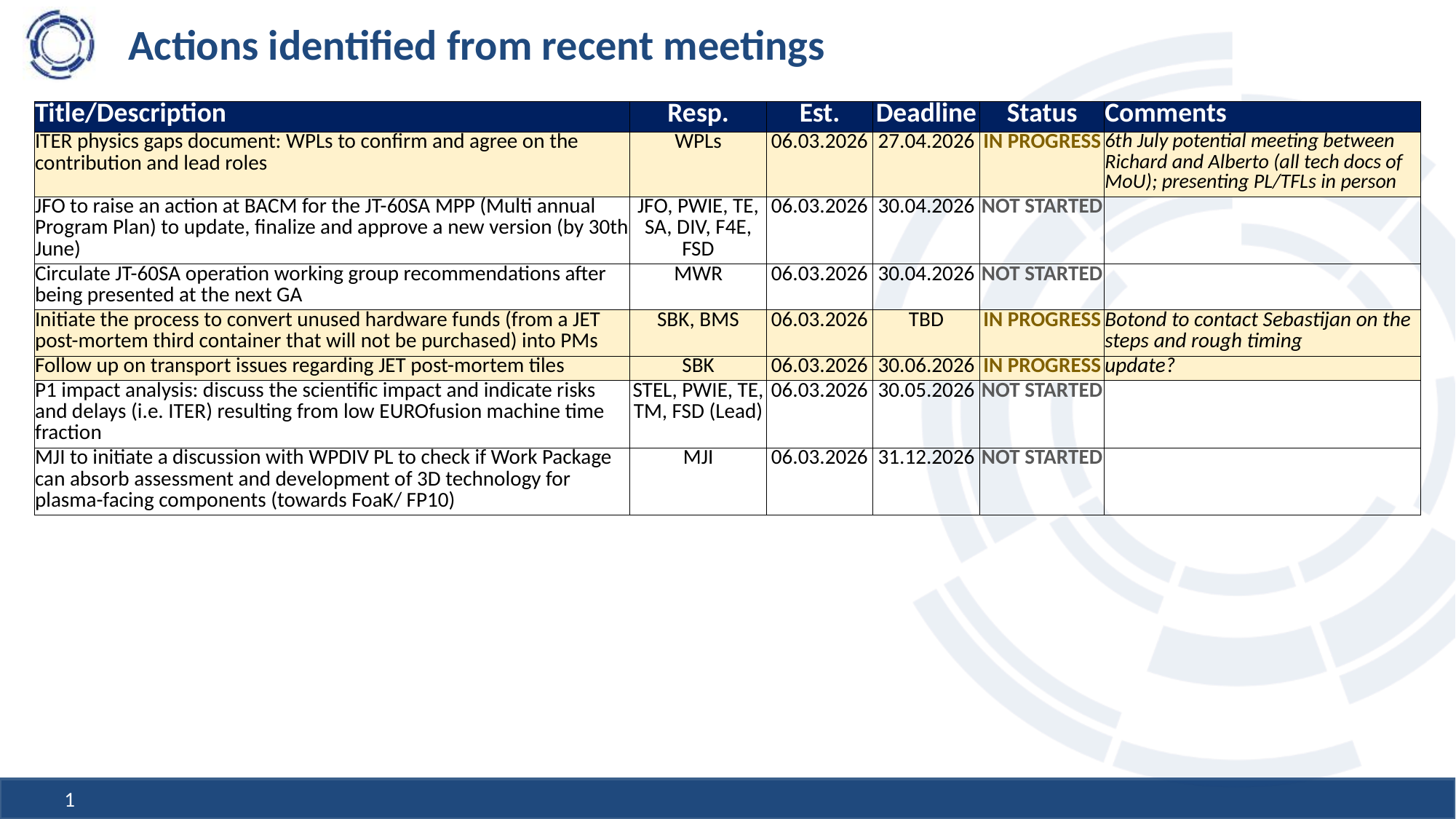

# Actions identified from recent meetings
| Title/Description | Resp. | Est. | Deadline | Status | Comments |
| --- | --- | --- | --- | --- | --- |
| ITER physics gaps document: WPLs to confirm and agree on the contribution and lead roles | WPLs | 06.03.2026 | 27.04.2026 | IN PROGRESS | 6th July potential meeting between Richard and Alberto (all tech docs of MoU); presenting PL/TFLs in person |
| JFO to raise an action at BACM for the JT-60SA MPP (Multi annual Program Plan) to update, finalize and approve a new version (by 30th June) | JFO, PWIE, TE, SA, DIV, F4E, FSD | 06.03.2026 | 30.04.2026 | NOT STARTED |  |
| Circulate JT-60SA operation working group recommendations after being presented at the next GA | MWR | 06.03.2026 | 30.04.2026 | NOT STARTED |  |
| Initiate the process to convert unused hardware funds (from a JET post-mortem third container that will not be purchased) into PMs | SBK, BMS | 06.03.2026 | TBD | IN PROGRESS | Botond to contact Sebastijan on the steps and rough timing |
| Follow up on transport issues regarding JET post-mortem tiles | SBK | 06.03.2026 | 30.06.2026 | IN PROGRESS | update? |
| P1 impact analysis: discuss the scientific impact and indicate risks and delays (i.e. ITER) resulting from low EUROfusion machine time fraction | STEL, PWIE, TE, TM, FSD (Lead) | 06.03.2026 | 30.05.2026 | NOT STARTED |  |
| MJI to initiate a discussion with WPDIV PL to check if Work Package can absorb assessment and development of 3D technology for plasma-facing components (towards FoaK/ FP10) | MJI | 06.03.2026 | 31.12.2026 | NOT STARTED |  |
1